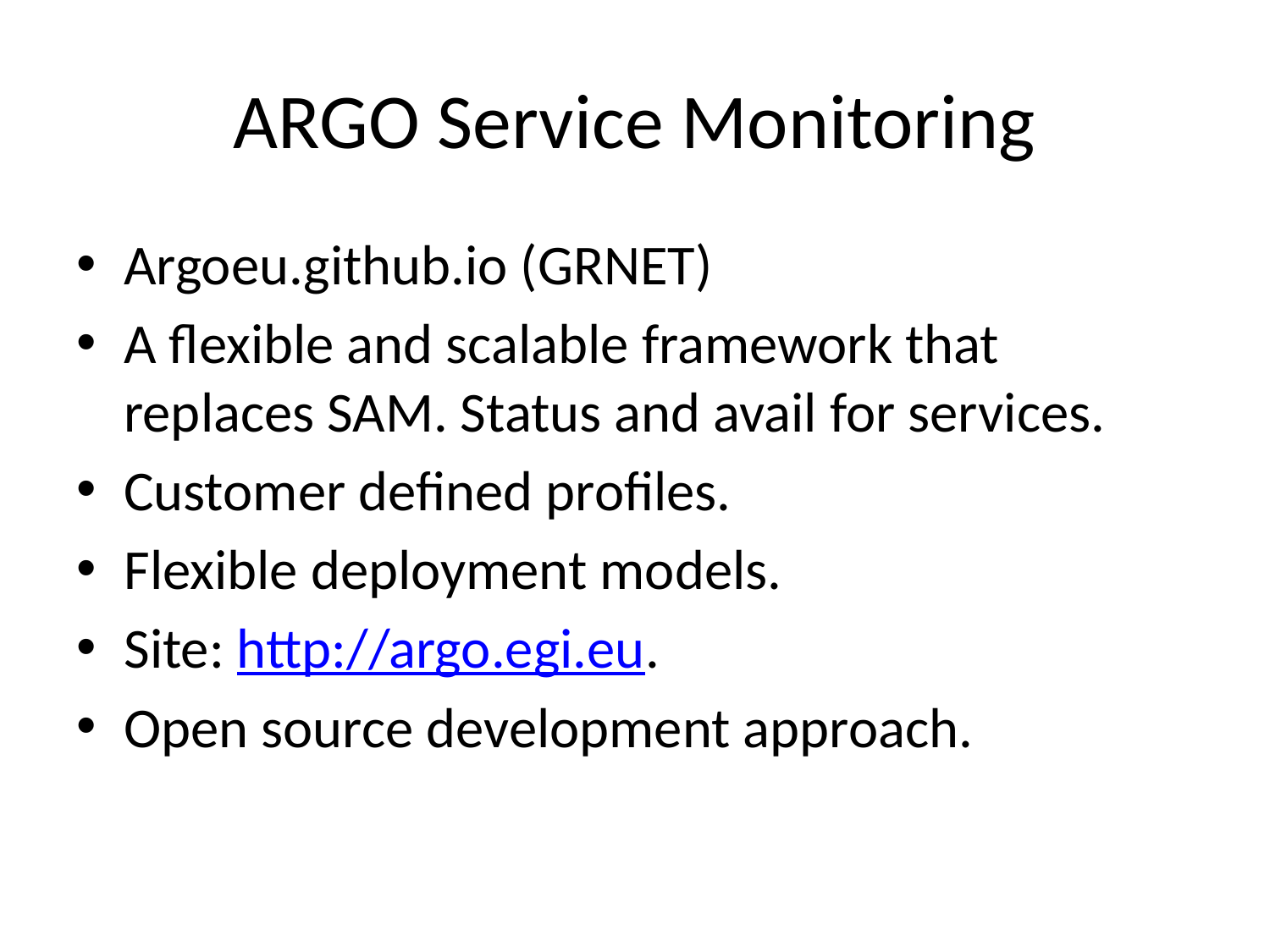

# ARGO Service Monitoring
Argoeu.github.io (GRNET)
A flexible and scalable framework that replaces SAM. Status and avail for services.
Customer defined profiles.
Flexible deployment models.
Site: http://argo.egi.eu.
Open source development approach.